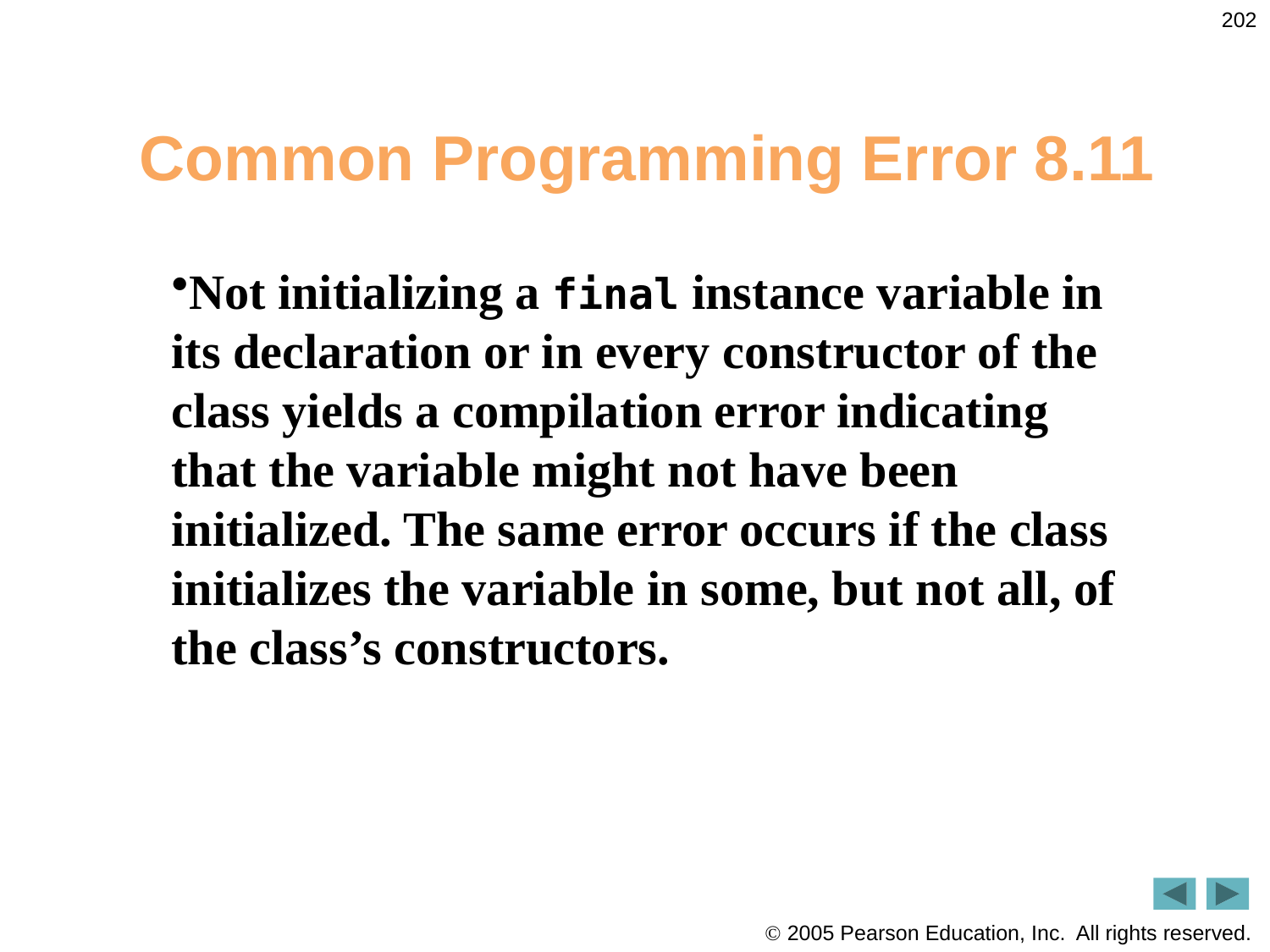

202
# Common Programming Error 8.11
Not initializing a final instance variable in its declaration or in every constructor of the class yields a compilation error indicating that the variable might not have been initialized. The same error occurs if the class initializes the variable in some, but not all, of the class’s constructors.